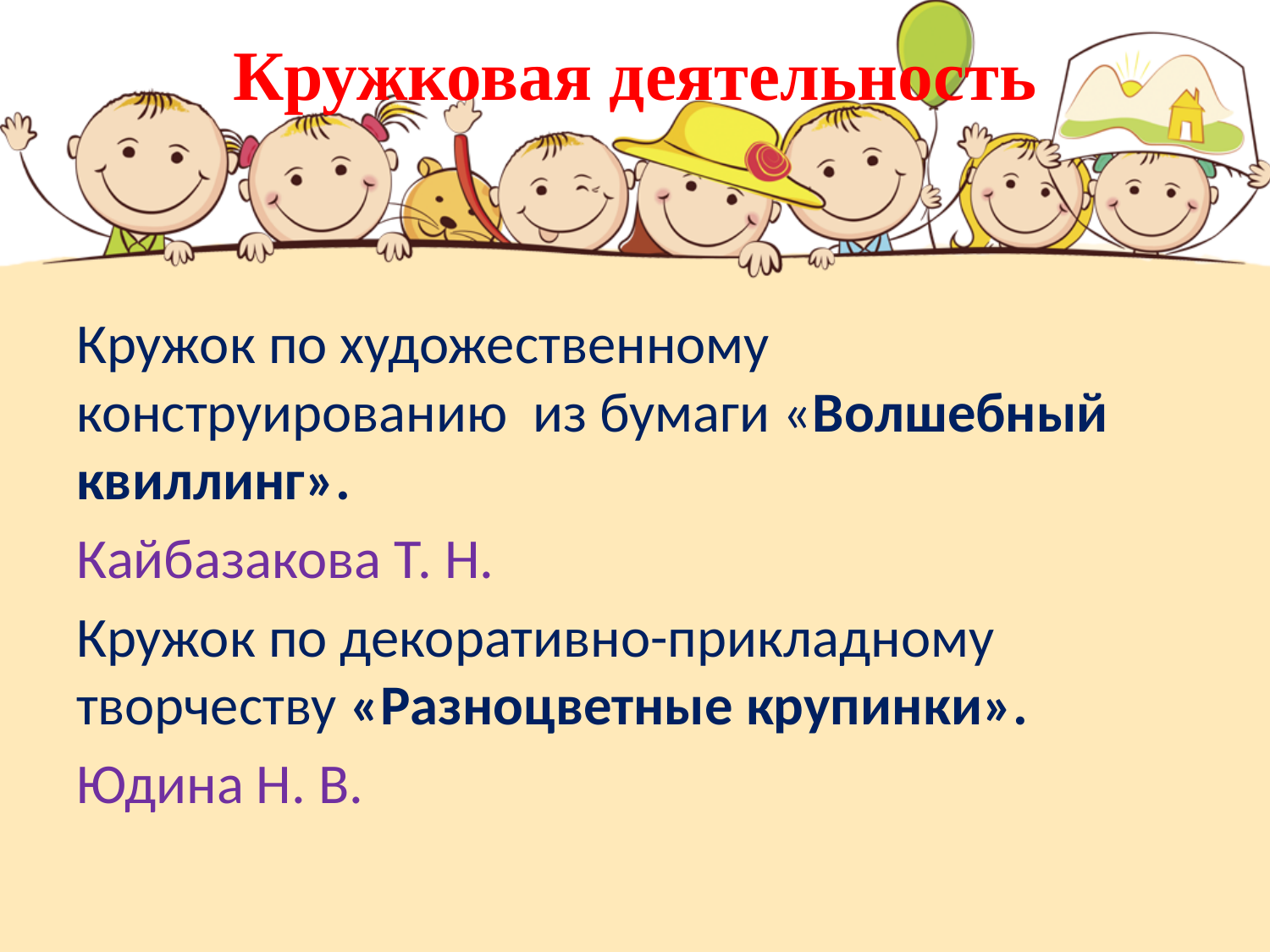

# Кружковая деятельность

Кружок по художественному конструированию  из бумаги «Волшебный квиллинг».
Кайбазакова Т. Н.
Кружок по декоративно-прикладному творчеству «Разноцветные крупинки».
Юдина Н. В.